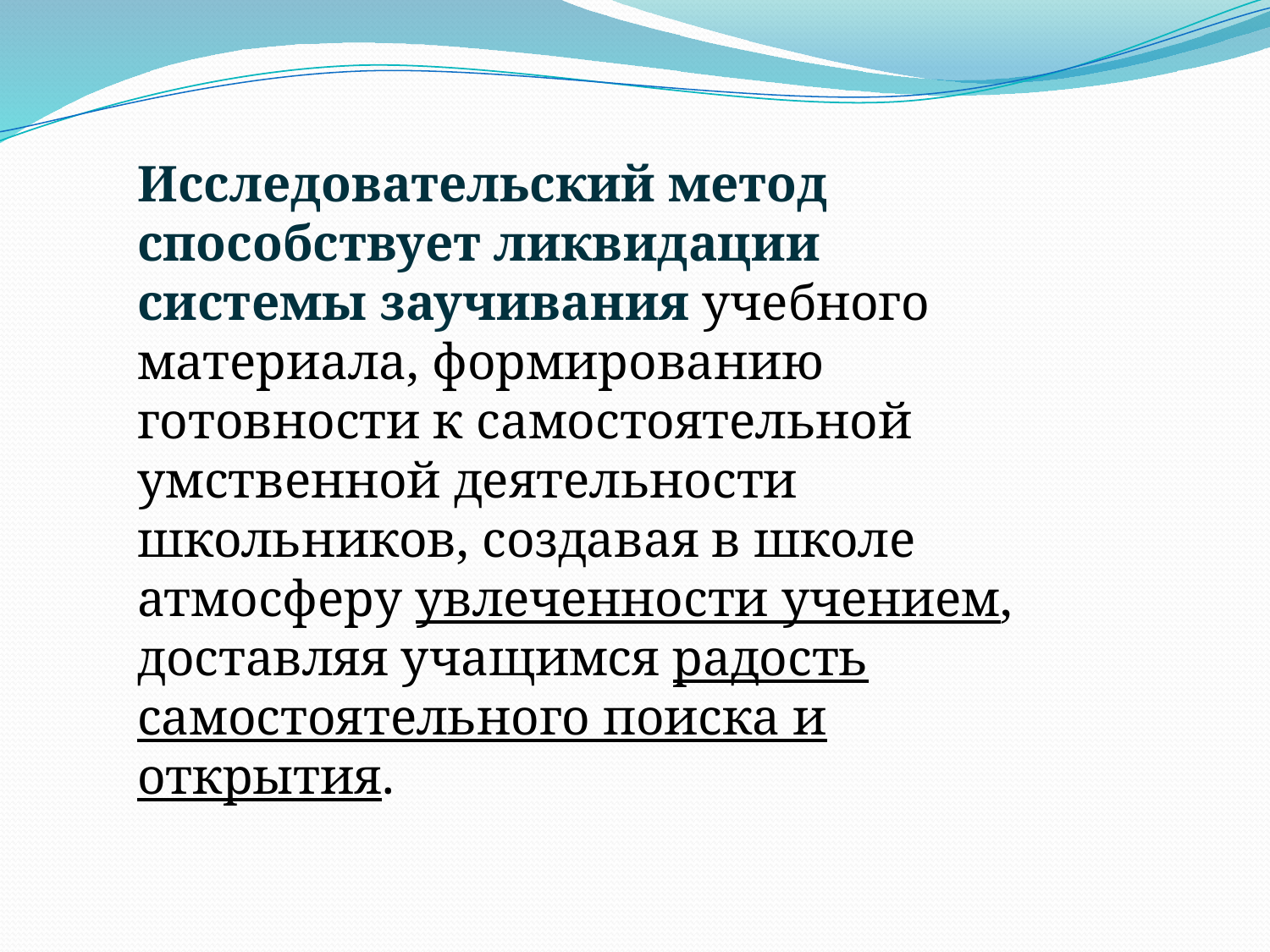

Исследовательский метод способствует ликвидации системы заучивания учебного материала, формированию готовности к самостоятельной умственной деятельности школьников, создавая в школе атмосферу увлеченности учением, доставляя учащимся радость самостоятельного поиска и открытия.